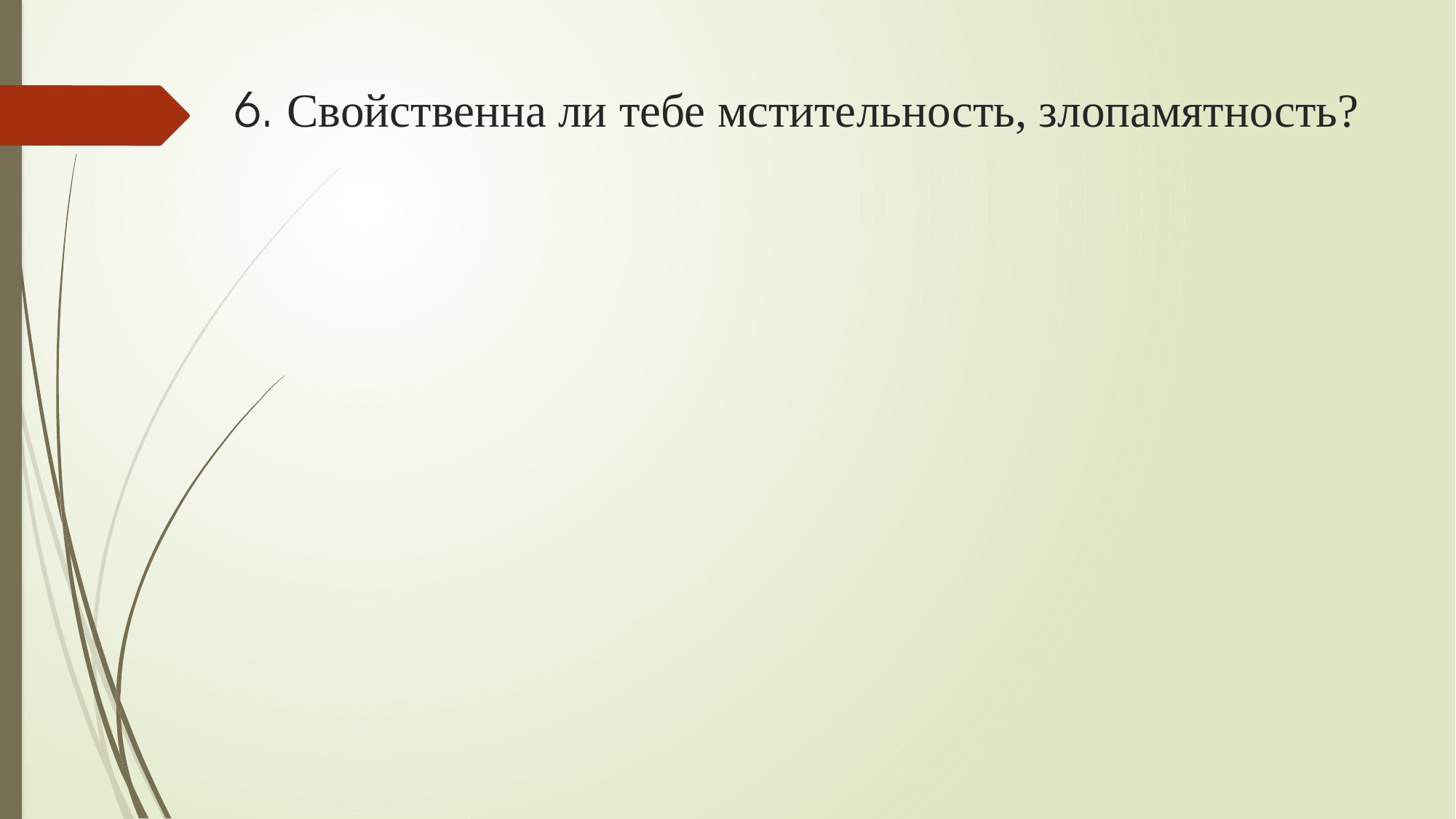

# 6. Свойственна ли тебе мстительность, злопамятность?